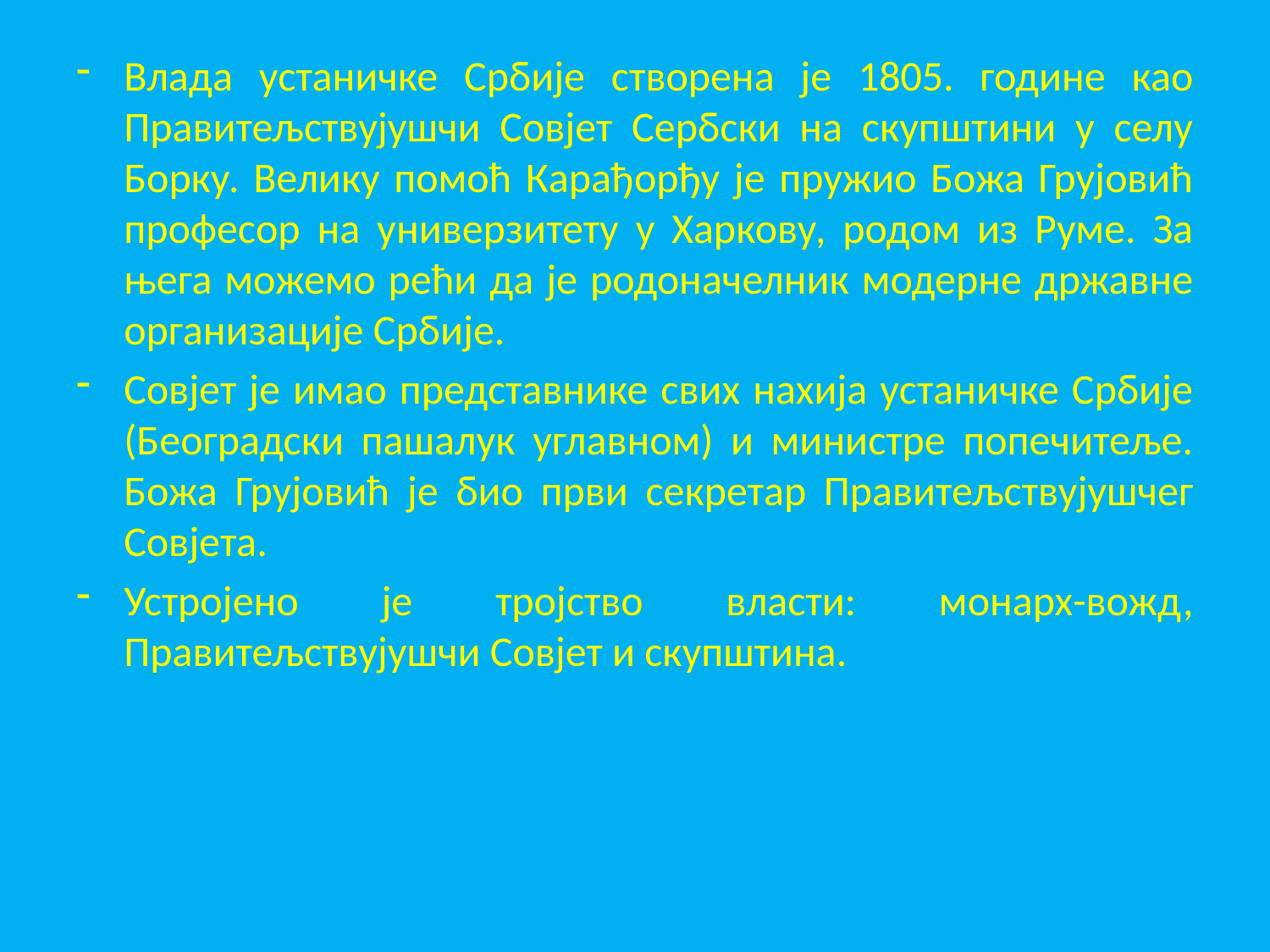

Влада устаничке Србије створена је 1805. године као Правитељствујушчи Совјет Сербски на скупштини у селу Борку. Велику помоћ Карађорђу је пружио Божа Грујовић професор на универзитету у Харкову, родом из Руме. За њега можемо рећи да је родоначелник модерне државне организације Србије.
Совјет је имао представнике свих нахија устаничке Србије (Београдски пашалук углавном) и министре попечитеље. Божа Грујовић је био први секретар Правитељствујушчег Совјета.
Устројено је тројство власти: монарх-вожд, Правитељствујушчи Совјет и скупштина.